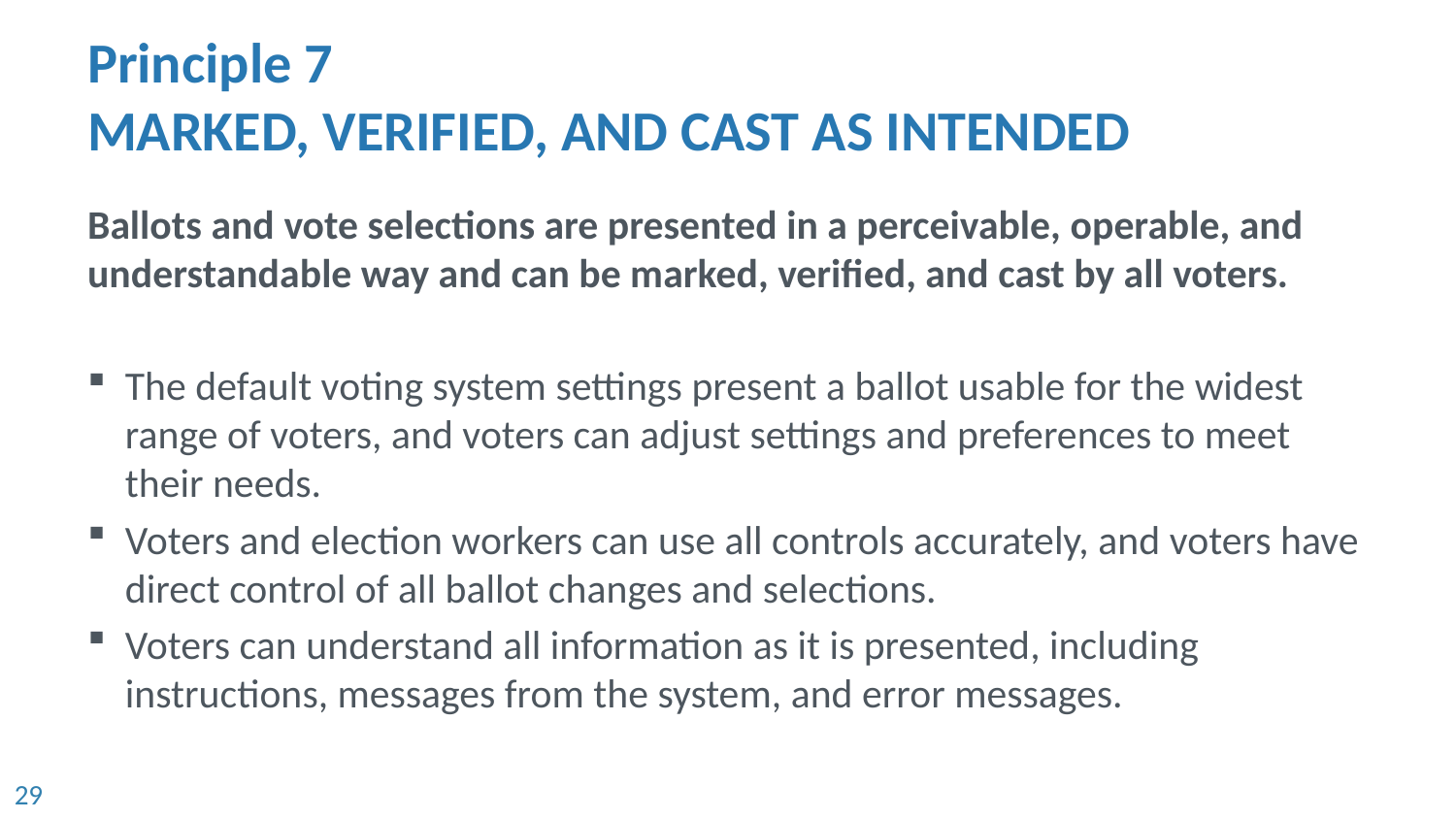

# Principle 7 MARKED, VERIFIED, AND CAST AS INTENDED
Ballots and vote selections are presented in a perceivable, operable, and understandable way and can be marked, verified, and cast by all voters.

The default voting system settings present a ballot usable for the widest range of voters, and voters can adjust settings and preferences to meet their needs.
Voters and election workers can use all controls accurately, and voters have direct control of all ballot changes and selections.
Voters can understand all information as it is presented, including instructions, messages from the system, and error messages.